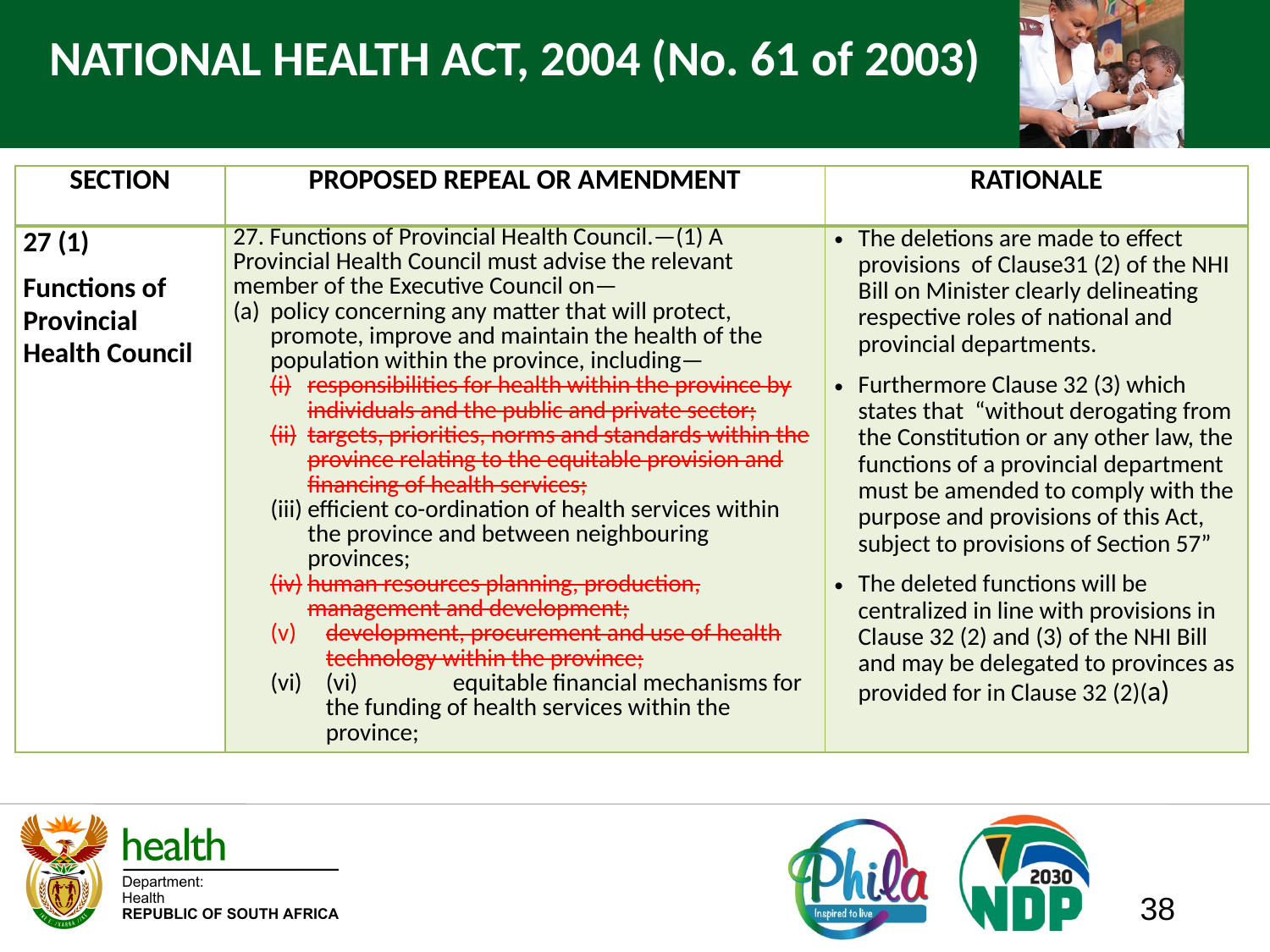

# NATIONAL HEALTH ACT, 2004 (No. 61 of 2003)
| SECTION | PROPOSED REPEAL OR AMENDMENT | RATIONALE |
| --- | --- | --- |
| 27 (1) Functions of Provincial Health Council | 27. Functions of Provincial Health Council.—(1) A Provincial Health Council must advise the relevant member of the Executive Council on— (a) policy concerning any matter that will protect, promote, improve and maintain the health of the population within the province, including— (i) responsibilities for health within the province by individuals and the public and private sector; (ii) targets, priorities, norms and standards within the province relating to the equitable provision and financing of health services; (iii) efficient co-ordination of health services within the province and between neighbouring provinces; (iv) human resources planning, production, management and development; development, procurement and use of health technology within the province; (vi) equitable financial mechanisms for the funding of health services within the province; | The deletions are made to effect provisions of Clause31 (2) of the NHI Bill on Minister clearly delineating respective roles of national and provincial departments. Furthermore Clause 32 (3) which states that “without derogating from the Constitution or any other law, the functions of a provincial department must be amended to comply with the purpose and provisions of this Act, subject to provisions of Section 57” The deleted functions will be centralized in line with provisions in Clause 32 (2) and (3) of the NHI Bill and may be delegated to provinces as provided for in Clause 32 (2)(a) |